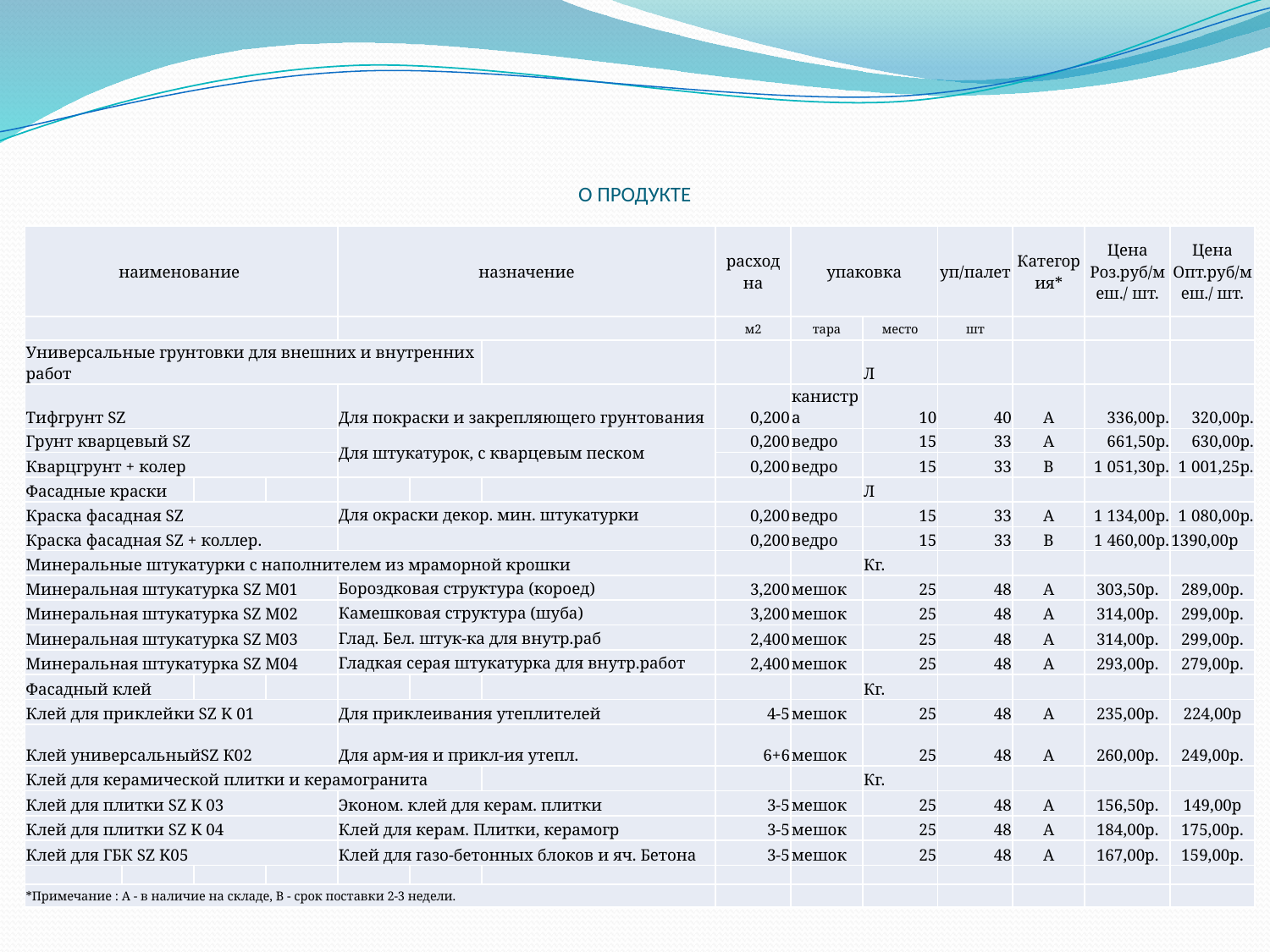

# О ПРОДУКТЕ
| наименование |  |  |  | назначение |  |  | расход на | упаковка |  | уп/палет | Категория\* | Цена Роз.руб/меш./ шт. | Цена Опт.руб/меш./ шт. |
| --- | --- | --- | --- | --- | --- | --- | --- | --- | --- | --- | --- | --- | --- |
|  |  |  |  |  |  |  | м2 | тара | место | шт |  |  |  |
| Универсальные грунтовки для внешних и внутренних работ |  |  |  |  |  |  |  |  | Л |  |  |  |  |
| Тифгрунт SZ |  |  |  | Для покраски и закрепляющего грунтования |  |  | 0,200 | канистра | 10 | 40 | А | 336,00р. | 320,00р. |
| Грунт кварцевый SZ |  |  |  | Для штукатурок, с кварцевым песком |  |  | 0,200 | ведро | 15 | 33 | А | 661,50р. | 630,00р. |
| Кварцгрунт + колер |  |  |  |  |  |  | 0,200 | ведро | 15 | 33 | B | 1 051,30р. | 1 001,25р. |
| Фасадные краски |  |  |  |  |  |  |  |  | Л |  |  |  |  |
| Краска фасадная SZ |  |  |  | Для окраски декор. мин. штукатурки |  |  | 0,200 | ведро | 15 | 33 | А | 1 134,00р. | 1 080,00р. |
| Краска фасадная SZ + коллер. |  |  |  |  |  |  | 0,200 | ведро | 15 | 33 | В | 1 460,00р. | 1390,00р |
| Минеральные штукатурки с наполнителем из мраморной крошки |  |  |  |  |  |  |  |  | Кг. |  |  |  |  |
| Минеральная штукатурка SZ M01 |  |  |  | Бороздковая структура (короед) |  |  | 3,200 | мешок | 25 | 48 | А | 303,50р. | 289,00р. |
| Минеральная штукатурка SZ M02 |  |  |  | Камешковая структура (шуба) |  |  | 3,200 | мешок | 25 | 48 | А | 314,00р. | 299,00р. |
| Минеральная штукатурка SZ M03 |  |  |  | Глад. Бел. штук-ка для внутр.раб |  |  | 2,400 | мешок | 25 | 48 | А | 314,00р. | 299,00р. |
| Минеральная штукатурка SZ M04 |  |  |  | Гладкая серая штукатурка для внутр.работ |  |  | 2,400 | мешок | 25 | 48 | А | 293,00р. | 279,00р. |
| Фасадный клей |  |  |  |  |  |  |  |  | Кг. |  |  |  |  |
| Клей для приклейки SZ K 01 |  |  |  | Для приклеивания утеплителей |  |  | 4-5 | мешок | 25 | 48 | А | 235,00р. | 224,00р |
| Клей универсальныйSZ К02 |  |  |  | Для арм-ия и прикл-ия утепл. |  |  | 6+6 | мешок | 25 | 48 | А | 260,00р. | 249,00р. |
| Клей для керамической плитки и керамогранита |  |  |  |  |  |  |  |  | Кг. |  |  |  |  |
| Клей для плитки SZ K 03 |  |  |  | Эконом. клей для керам. плитки |  |  | 3-5 | мешок | 25 | 48 | А | 156,50р. | 149,00р |
| Клей для плитки SZ K 04 |  |  |  | Клей для керам. Плитки, керамогр |  |  | 3-5 | мешок | 25 | 48 | А | 184,00р. | 175,00р. |
| Клей для ГБК SZ K05 |  |  |  | Клей для газо-бетонных блоков и яч. Бетона |  |  | 3-5 | мешок | 25 | 48 | А | 167,00р. | 159,00р. |
|  |  |  |  |  |  |  |  |  |  |  |  |  |  |
| \*Примечание : А - в наличие на складе, B - срок поставки 2-3 недели. |  |  |  |  |  |  |  |  |  |  |  |  |  |